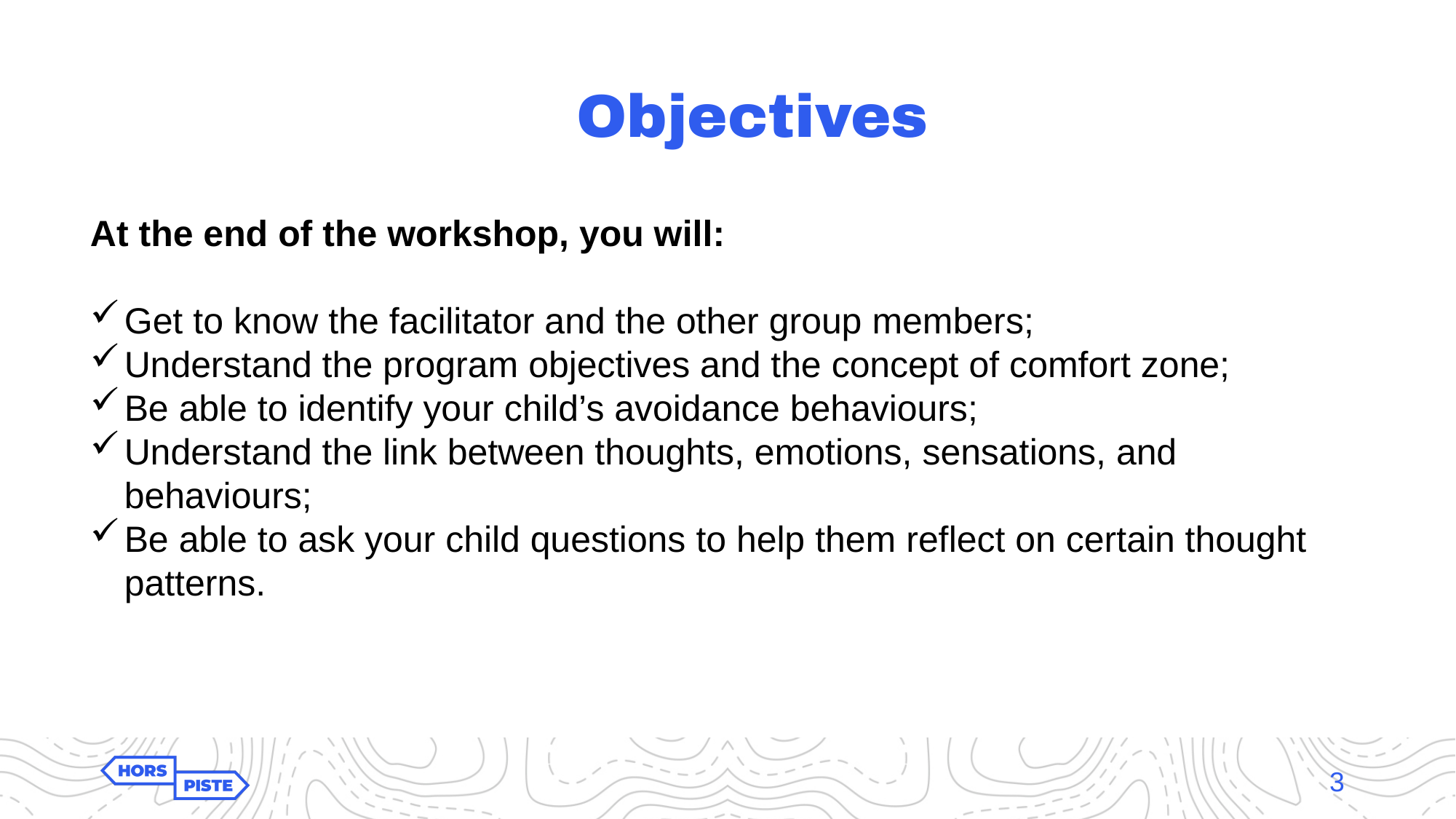

# Objectives
At the end of the workshop, you will:

Get to know the facilitator and the other group members;
Understand the program objectives and the concept of comfort zone;
Be able to identify your child’s avoidance behaviours;
Understand the link between thoughts, emotions, sensations, and behaviours;
Be able to ask your child questions to help them reflect on certain thought patterns.

3